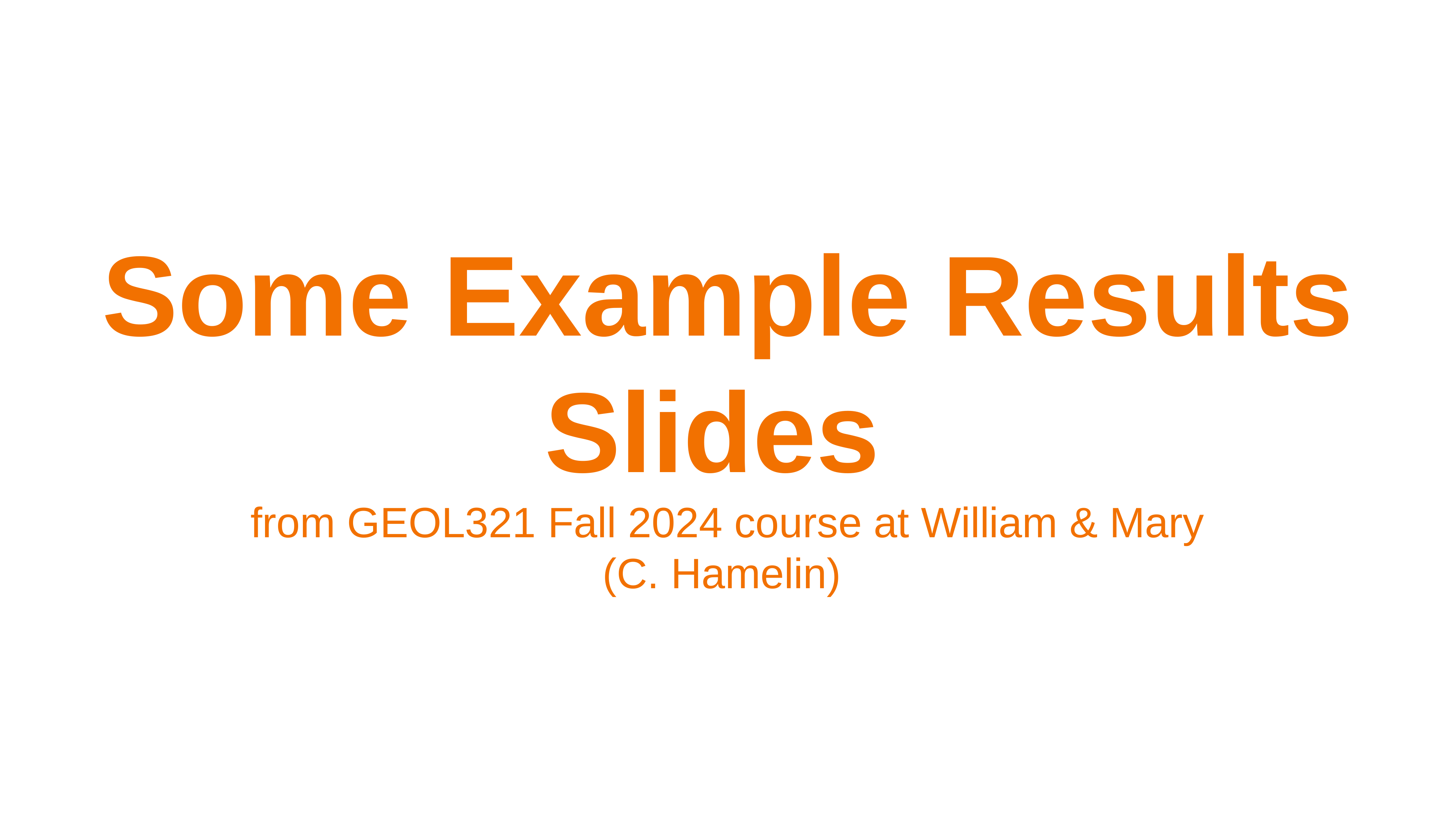

Some Example Results Slides
from GEOL321 Fall 2024 course at William & Mary
(C. Hamelin)